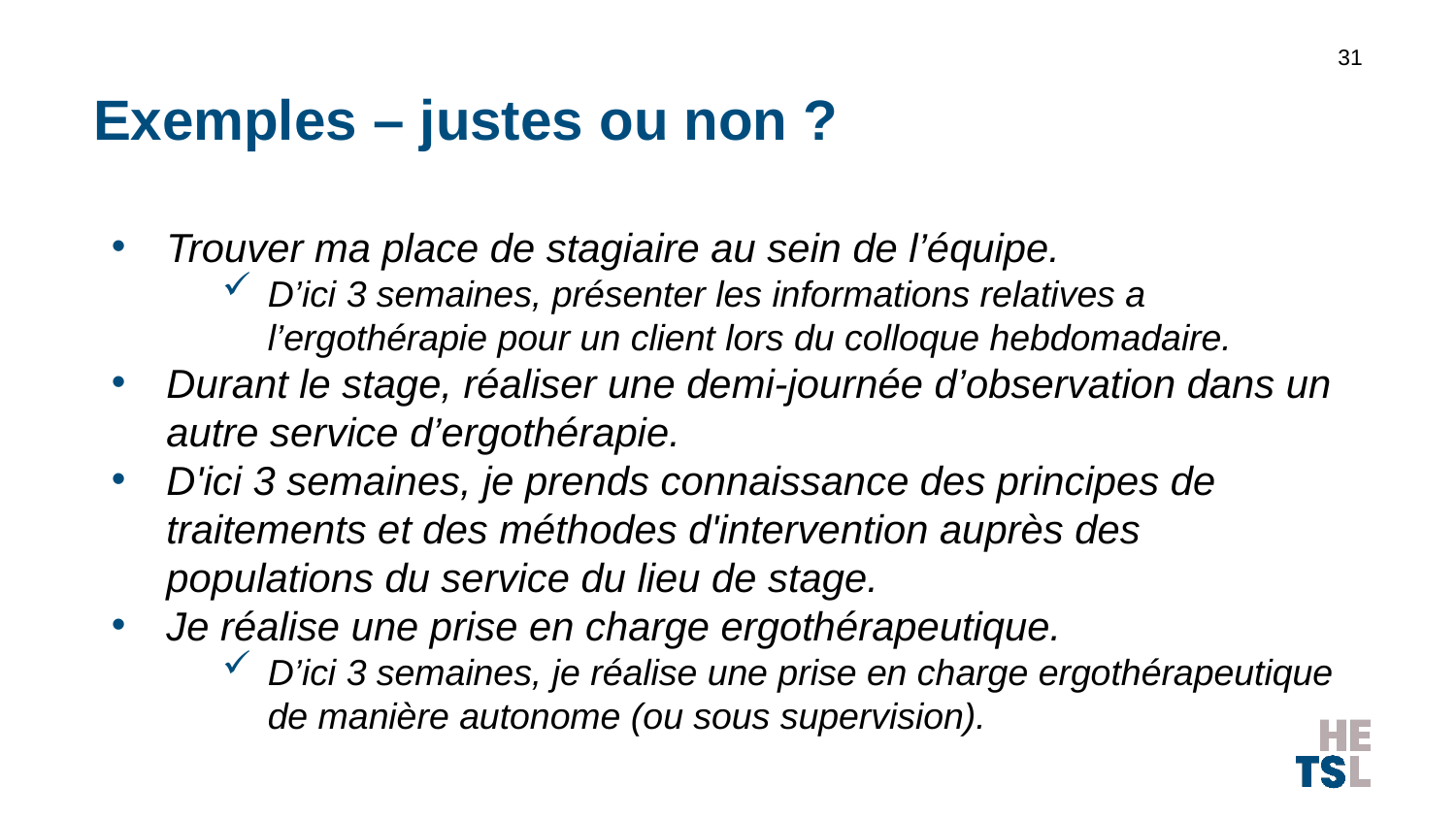

31
# Exemples – justes ou non ?
Trouver ma place de stagiaire au sein de l’équipe.
D’ici 3 semaines, présenter les informations relatives a l’ergothérapie pour un client lors du colloque hebdomadaire.
Durant le stage, réaliser une demi-journée d’observation dans un autre service d’ergothérapie.
D'ici 3 semaines, je prends connaissance des principes de traitements et des méthodes d'intervention auprès des populations du service du lieu de stage.
Je réalise une prise en charge ergothérapeutique.
D’ici 3 semaines, je réalise une prise en charge ergothérapeutique de manière autonome (ou sous supervision).